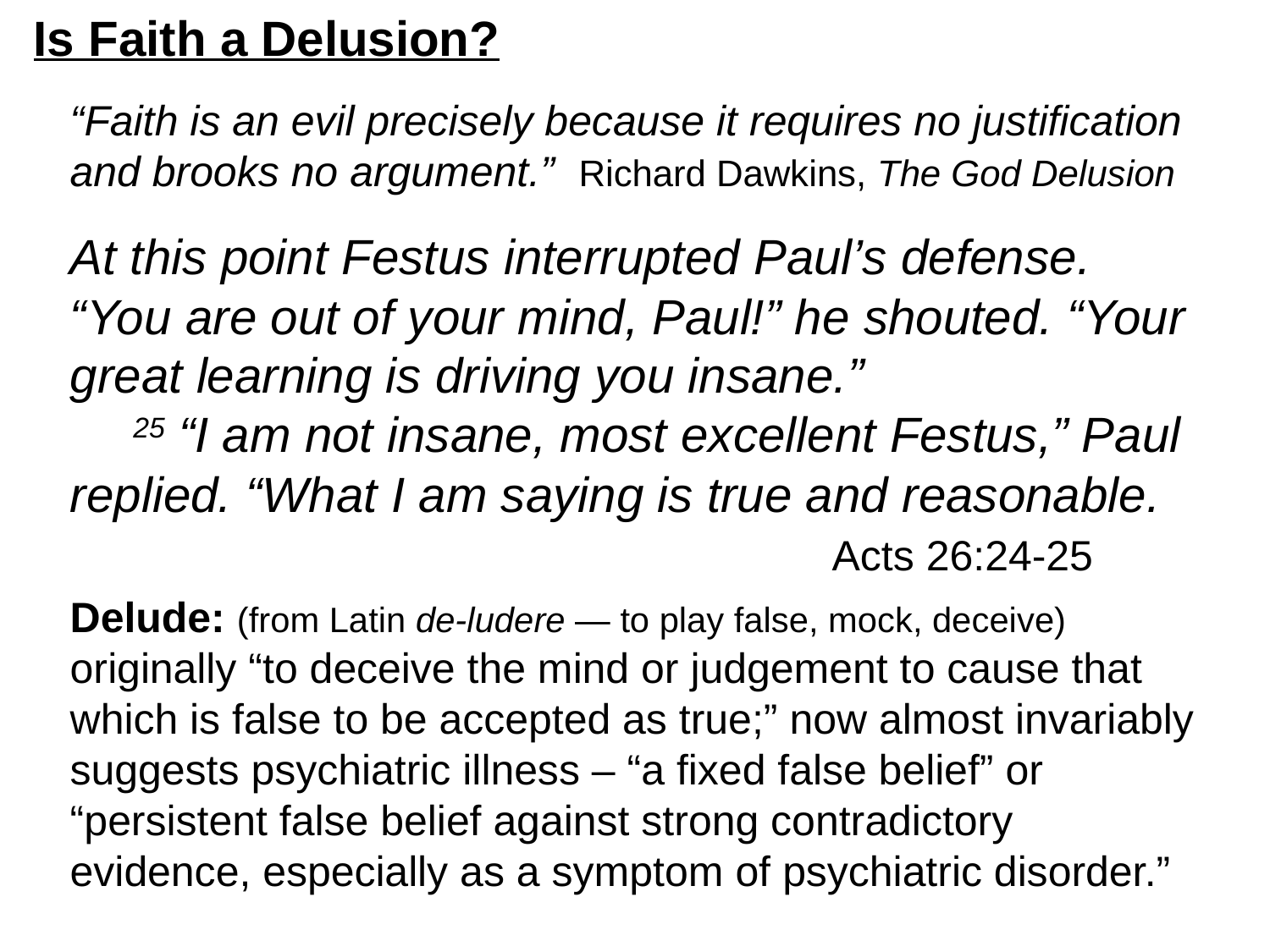

# Is Faith a Delusion?

“Faith is an evil precisely because it requires no justification and brooks no argument.”  Richard Dawkins, The God Delusion

At this point Festus interrupted Paul’s defense. “You are out of your mind, Paul!” he shouted. “Your great learning is driving you insane.”
     25 “I am not insane, most excellent Festus,” Paul replied. “What I am saying is true and reasonable.
						Acts 26:24-25

Delude: (from Latin de-ludere — to play false, mock, deceive) originally “to deceive the mind or judgement to cause that which is false to be accepted as true;” now almost invariably suggests psychiatric illness – “a fixed false belief” or “persistent false belief against strong contradictory evidence, especially as a symptom of psychiatric disorder.”